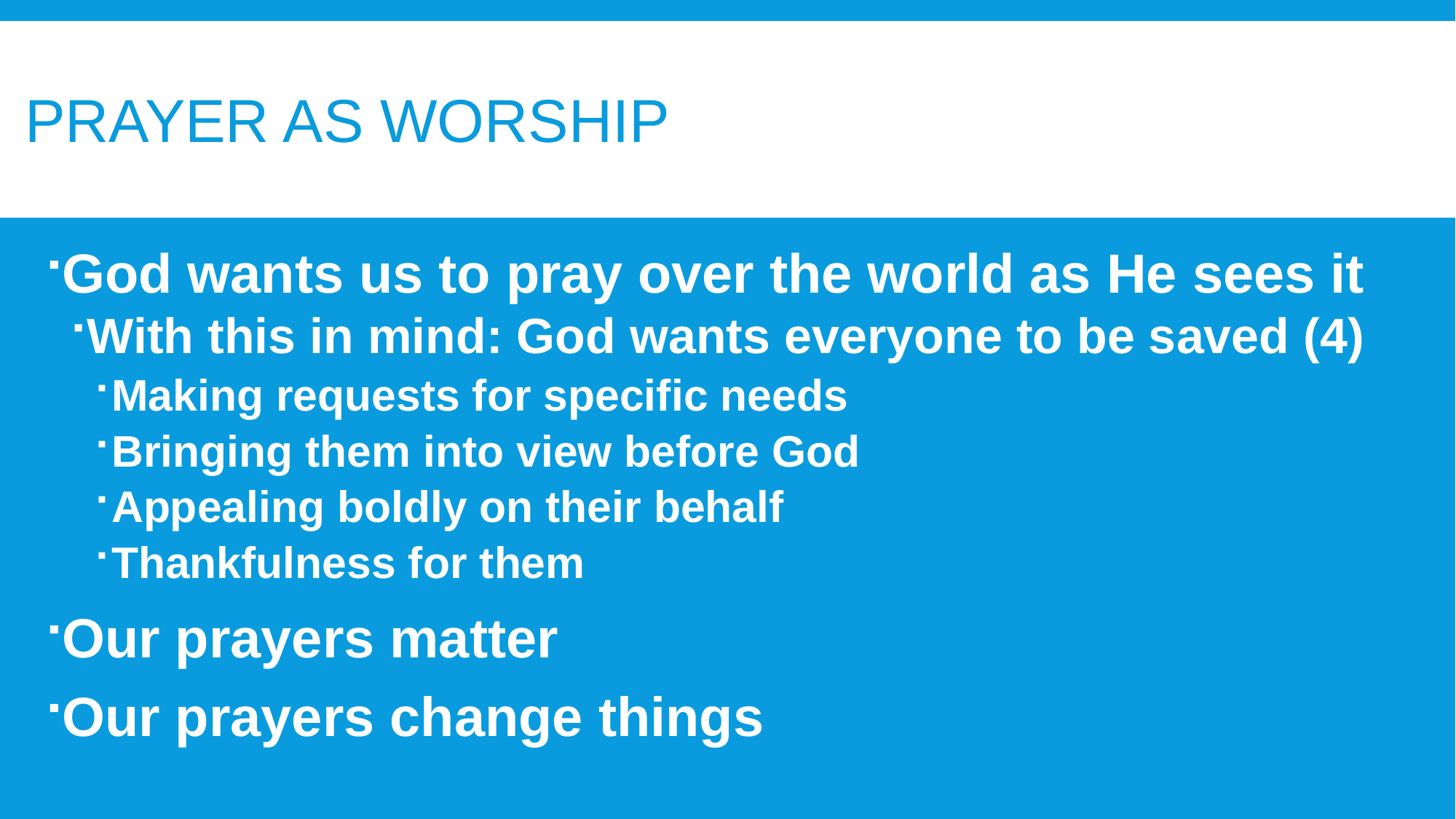

# Prayer as worship
God wants us to pray over the world as He sees it
With this in mind: God wants everyone to be saved (4)
Making requests for specific needs
Bringing them into view before God
Appealing boldly on their behalf
Thankfulness for them
Our prayers matter
Our prayers change things